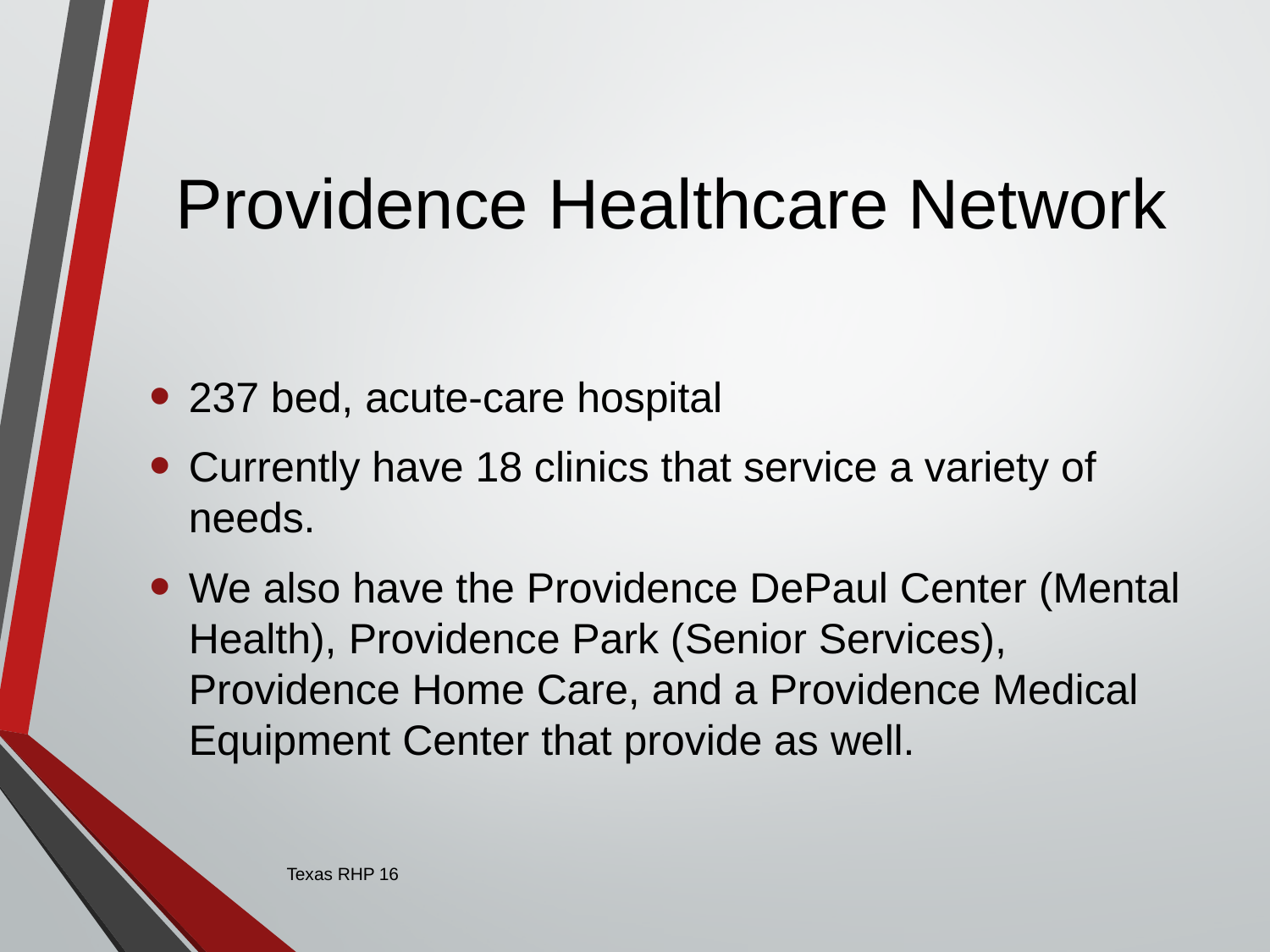

# Providence Healthcare Network
237 bed, acute-care hospital
Currently have 18 clinics that service a variety of needs.
We also have the Providence DePaul Center (Mental Health), Providence Park (Senior Services), Providence Home Care, and a Providence Medical Equipment Center that provide as well.

Texas RHP 16